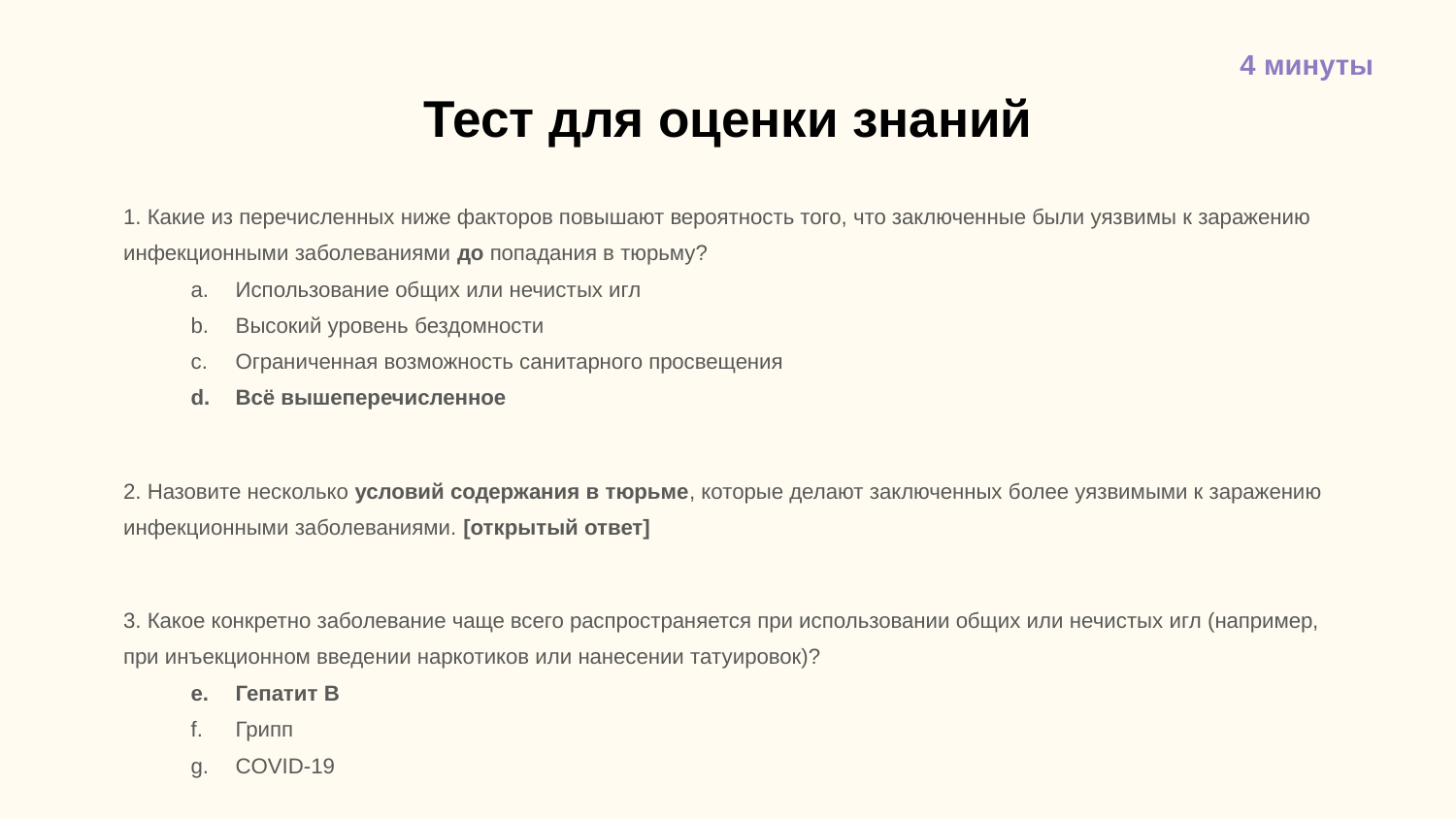

4 минуты
# Тест для оценки знаний
1. Какие из перечисленных ниже факторов повышают вероятность того, что заключенные были уязвимы к заражению инфекционными заболеваниями до попадания в тюрьму?
Использование общих или нечистых игл
Высокий уровень бездомности
Ограниченная возможность санитарного просвещения
Всё вышеперечисленное

2. Назовите несколько условий содержания в тюрьме, которые делают заключенных более уязвимыми к заражению инфекционными заболеваниями. [открытый ответ]

3. Какое конкретно заболевание чаще всего распространяется при использовании общих или нечистых игл (например, при инъекционном введении наркотиков или нанесении татуировок)?
Гепатит B
Грипп
COVID-19